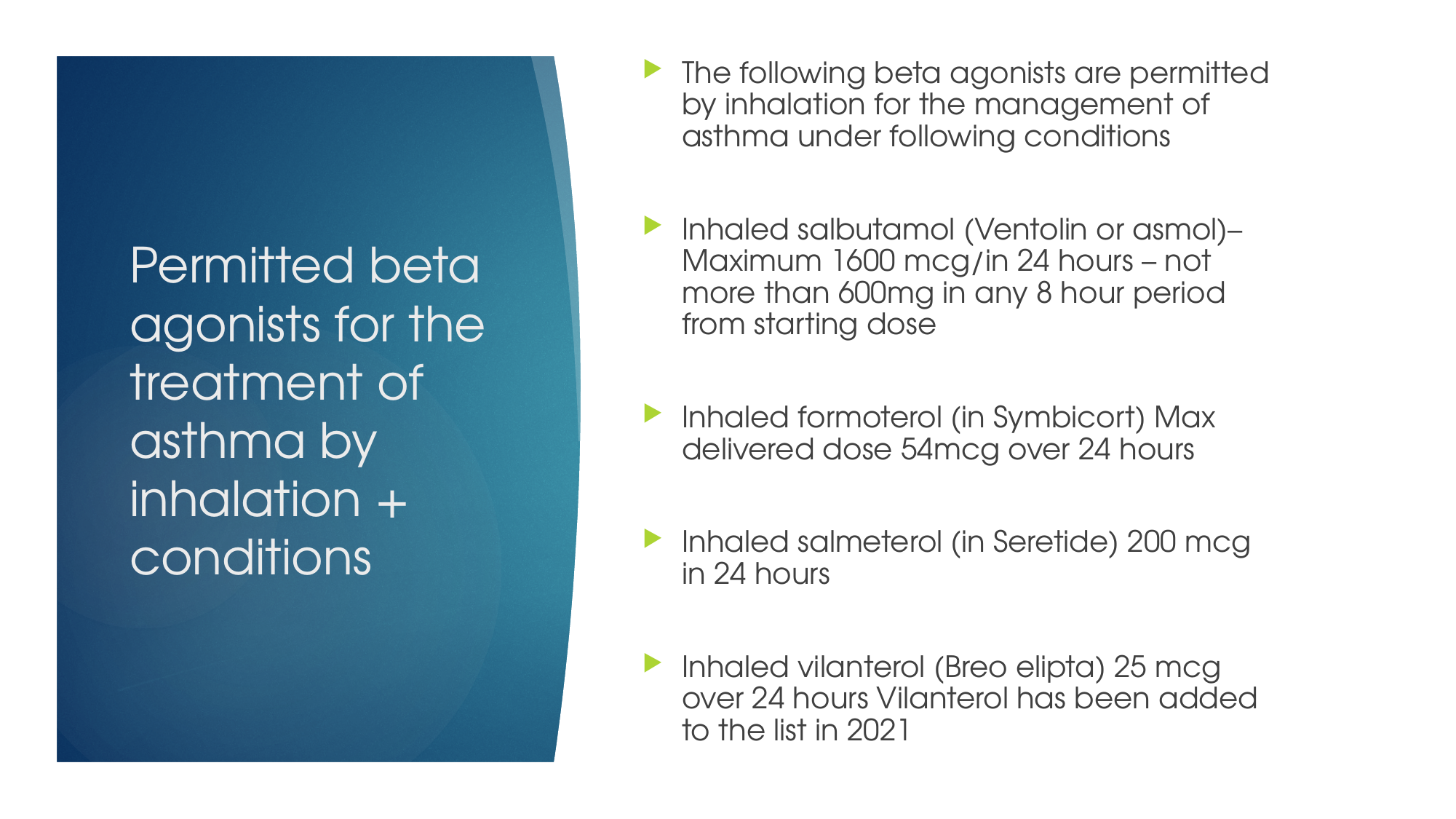

The following beta agonists are permitted by inhalation for the management of asthma under following conditions

Inhaled salbutamol (Ventolin or asmol)– Maximum 1600 mcg/in 24 hours – not more than 600mg in any 8 hour period from starting dose

Inhaled formoterol (in Symbicort) Max delivered dose 54mcg over 24 hours

Inhaled salmeterol (in Seretide) 200 mcg in 24 hours

Inhaled vilanterol (Breo elipta) 25 mcg over 24 hours Vilanterol has been added to the list in 2021

# Permitted beta agonists for the treatment of asthma by inhalation + conditions